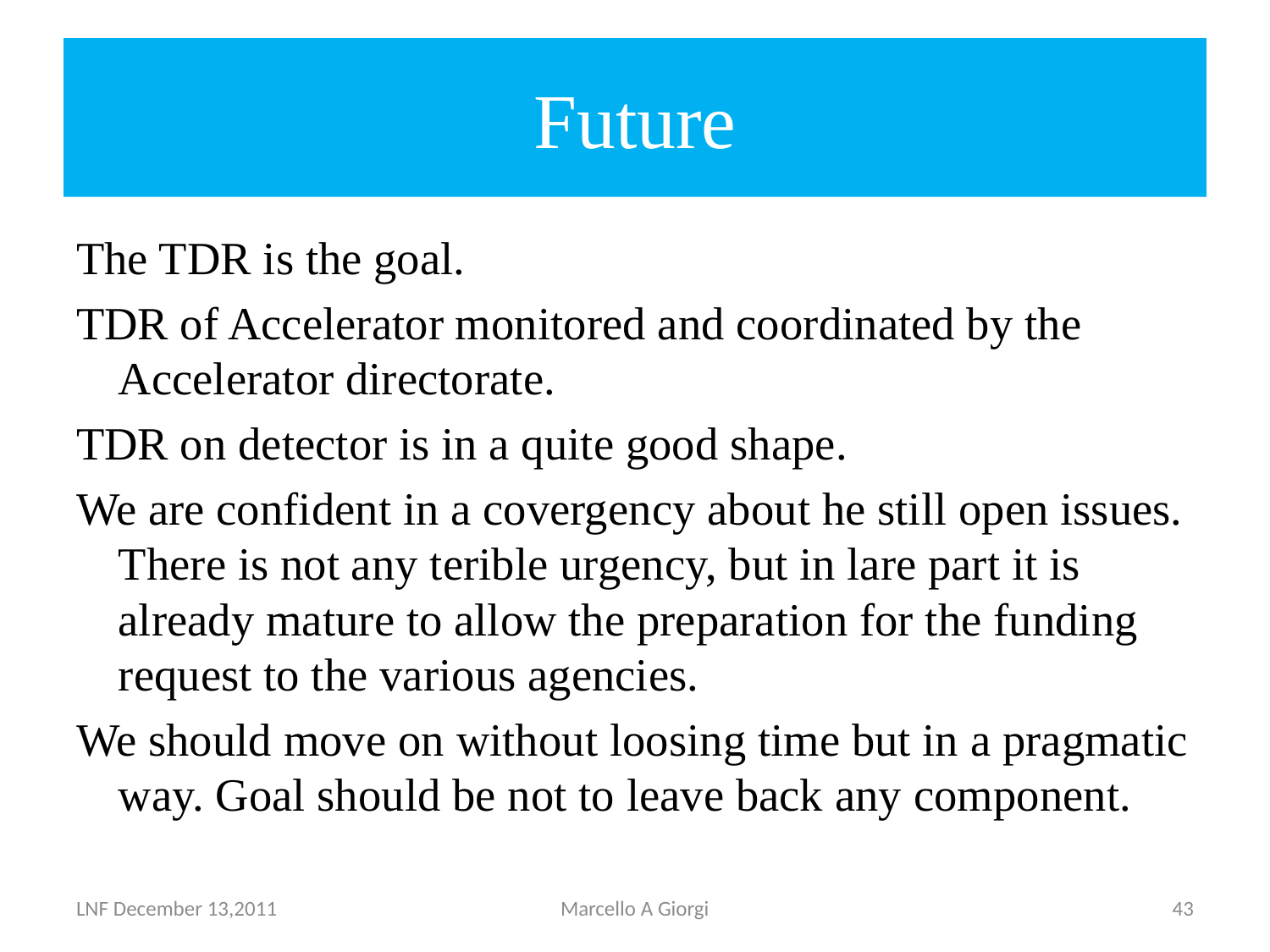

# Future
The TDR is the goal.
TDR of Accelerator monitored and coordinated by the Accelerator directorate.
TDR on detector is in a quite good shape.
We are confident in a covergency about he still open issues. There is not any terible urgency, but in lare part it is already mature to allow the preparation for the funding request to the various agencies.
We should move on without loosing time but in a pragmatic way. Goal should be not to leave back any component.

LNF December 13,2011
Marcello A Giorgi
43